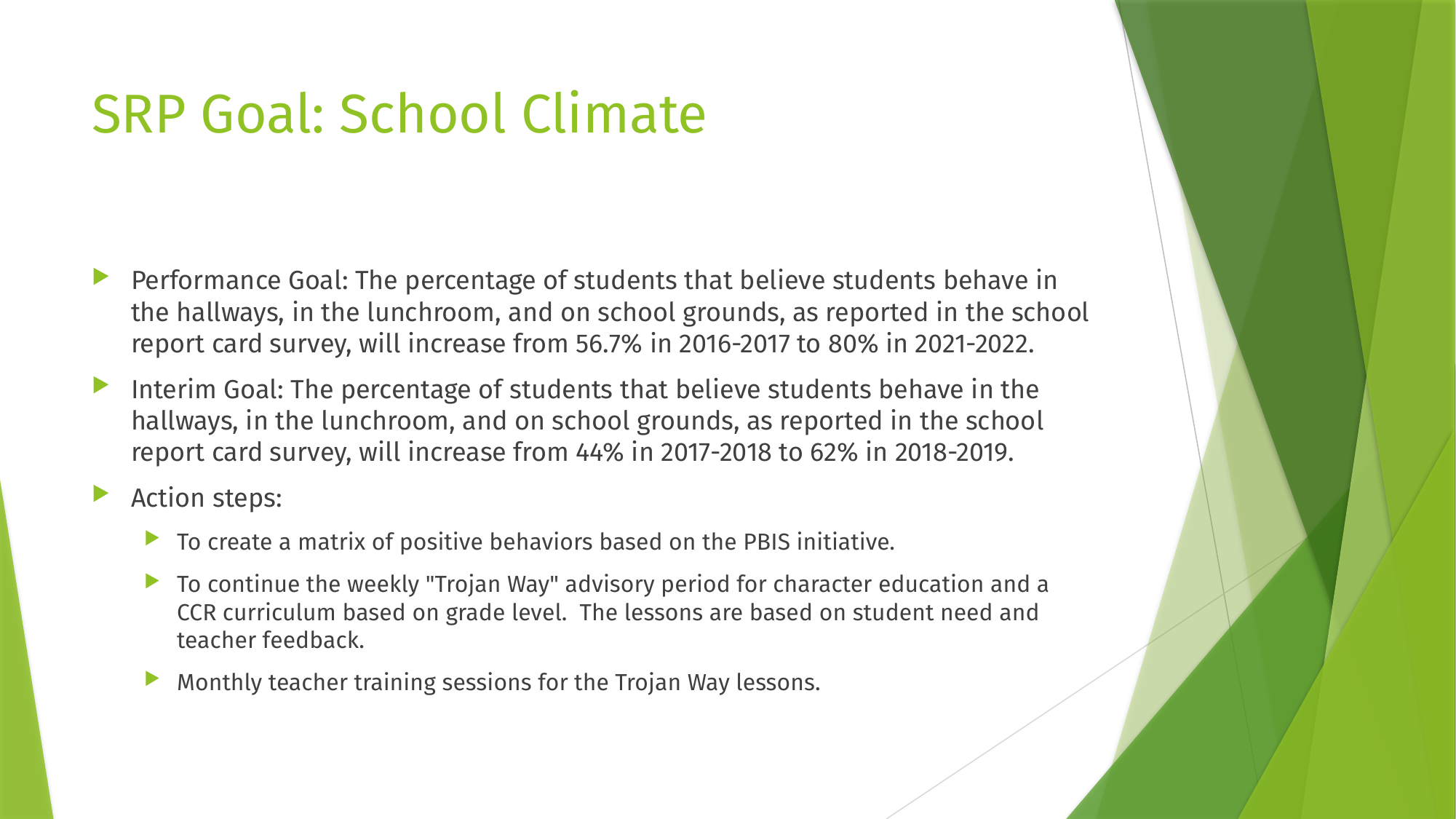

# SRP Goal: School Climate
Performance Goal: The percentage of students that believe students behave in the hallways, in the lunchroom, and on school grounds, as reported in the school report card survey, will increase from 56.7% in 2016-2017 to 80% in 2021-2022.
Interim Goal: The percentage of students that believe students behave in the hallways, in the lunchroom, and on school grounds, as reported in the school report card survey, will increase from 44% in 2017-2018 to 62% in 2018-2019.
Action steps:
To create a matrix of positive behaviors based on the PBIS initiative.
To continue the weekly "Trojan Way" advisory period for character education and a CCR curriculum based on grade level.  The lessons are based on student need and teacher feedback.
Monthly teacher training sessions for the Trojan Way lessons.